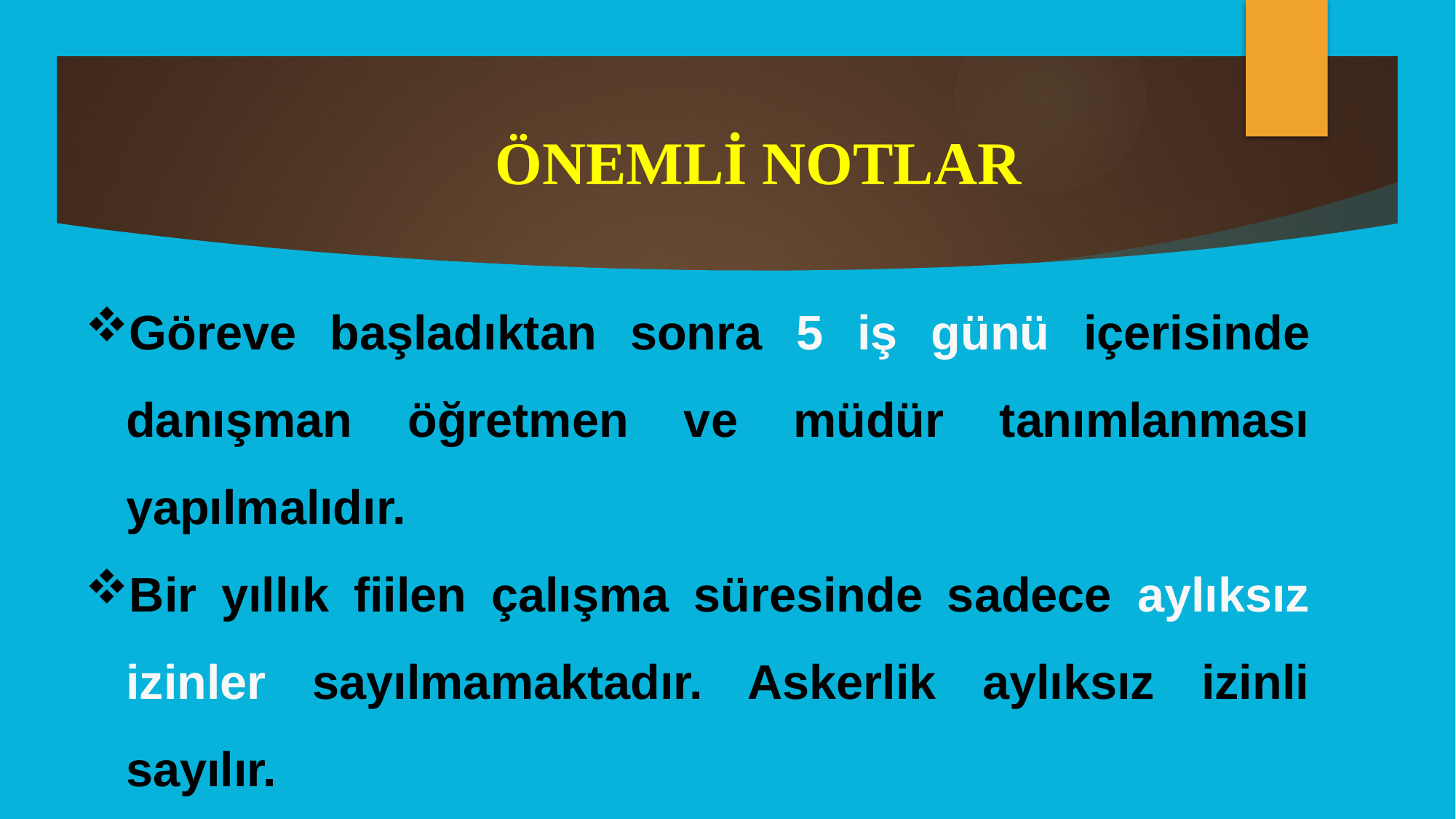

# ÖNEMLİ NOTLAR
Göreve başladıktan sonra 5 iş günü içerisinde danışman öğretmen ve müdür tanımlanması yapılmalıdır.
Bir yıllık fiilen çalışma süresinde sadece aylıksız izinler sayılmamaktadır. Askerlik aylıksız izinli sayılır.
Adaylar bir yılın sonunda yazılı ve sözlü sınava tabi olacaklar.